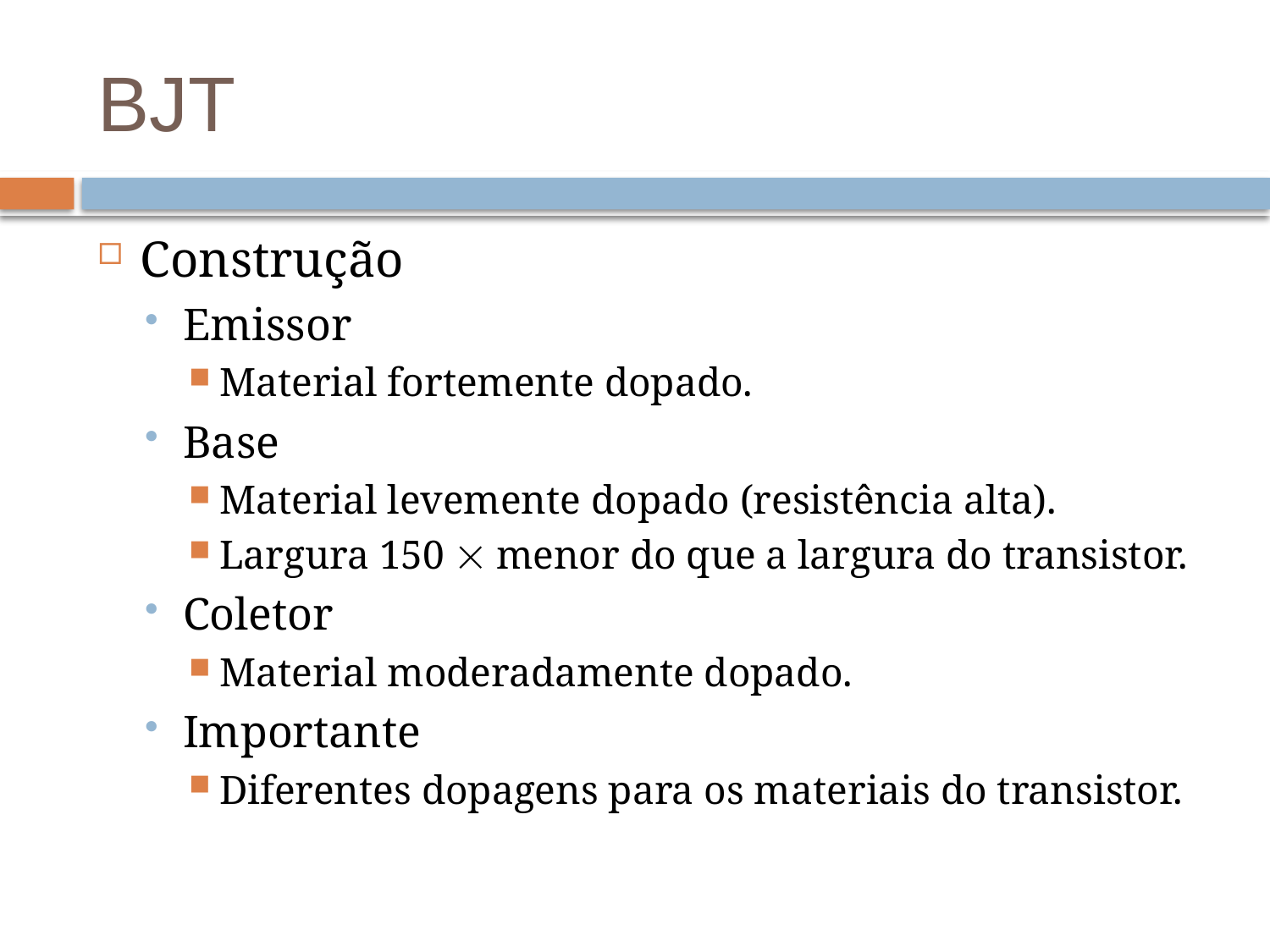

# BJT
Construção
Emissor
Material fortemente dopado.
Base
Material levemente dopado (resistência alta).
Largura 150 × menor do que a largura do transistor.
Coletor
Material moderadamente dopado.
Importante
Diferentes dopagens para os materiais do transistor.